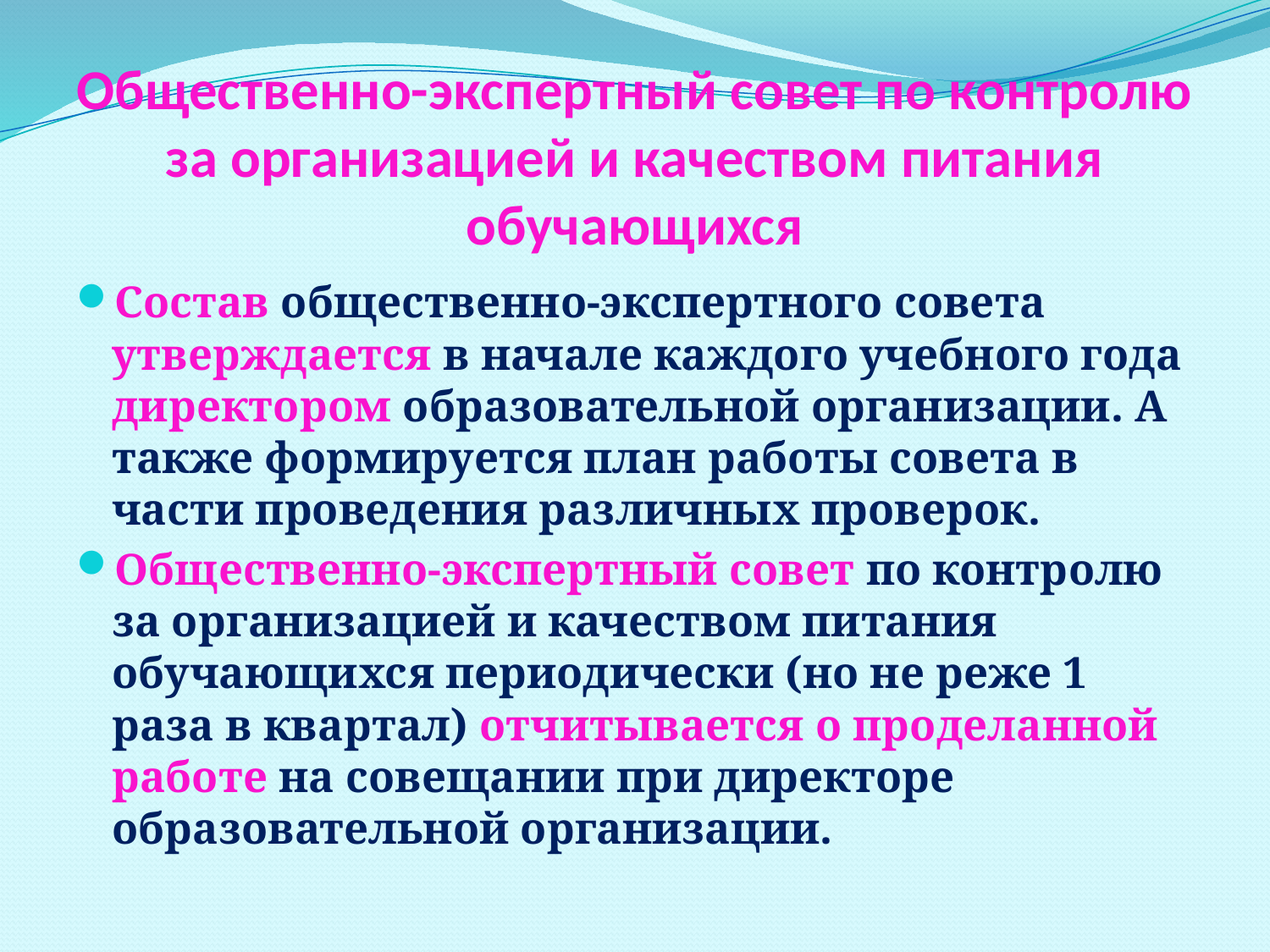

# Общественно-экспертный совет по контролю за организацией и качеством питания обучающихся
Состав общественно-экспертного совета утверждается в начале каждого учебного года директором образовательной организации. А также формируется план работы совета в части проведения различных проверок.
Общественно-экспертный совет по контролю за организацией и качеством питания обучающихся периодически (но не реже 1 раза в квартал) отчитывается о проделанной работе на совещании при директоре образовательной организации.